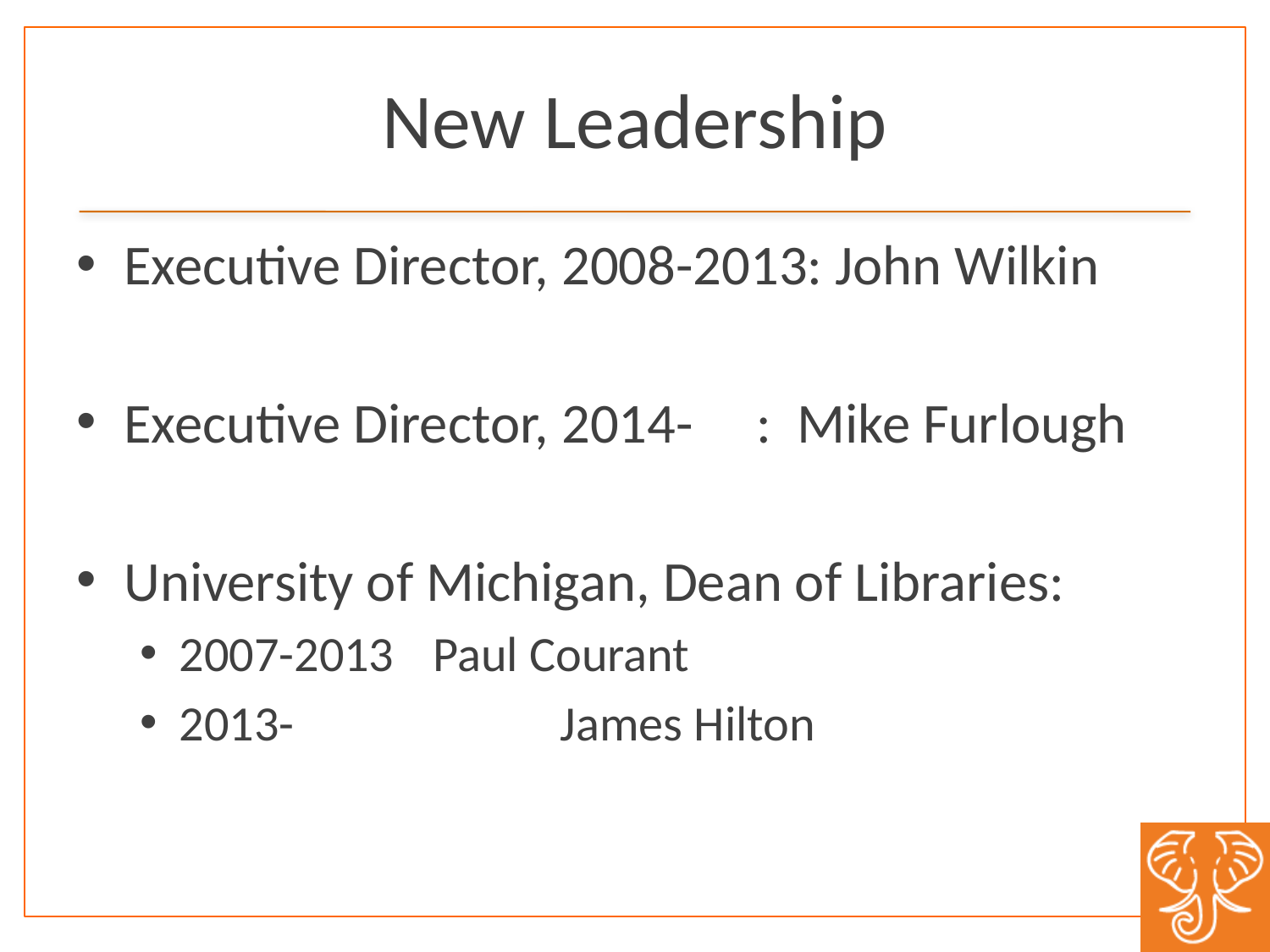

# New Leadership
Executive Director, 2008-2013: John Wilkin

Executive Director, 2014-     :  Mike Furlough

University of Michigan, Dean of Libraries:
2007-2013	Paul Courant
2013-    		James Hilton